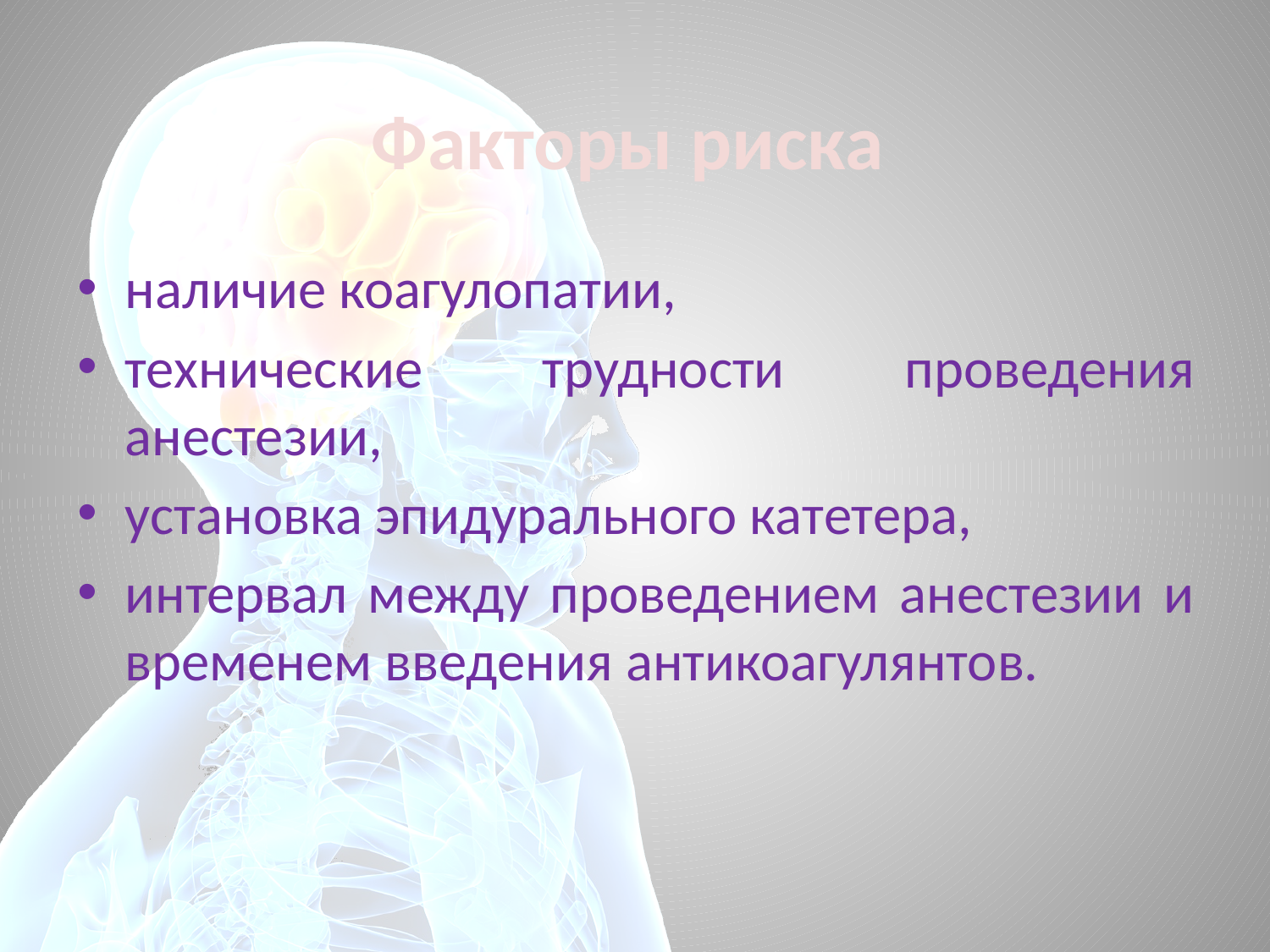

Факторы риска
наличие коагулопатии,
технические трудности проведения анестезии,
установка эпидурального катетера,
интервал между проведением анестезии и временем введения антикоагулянтов.